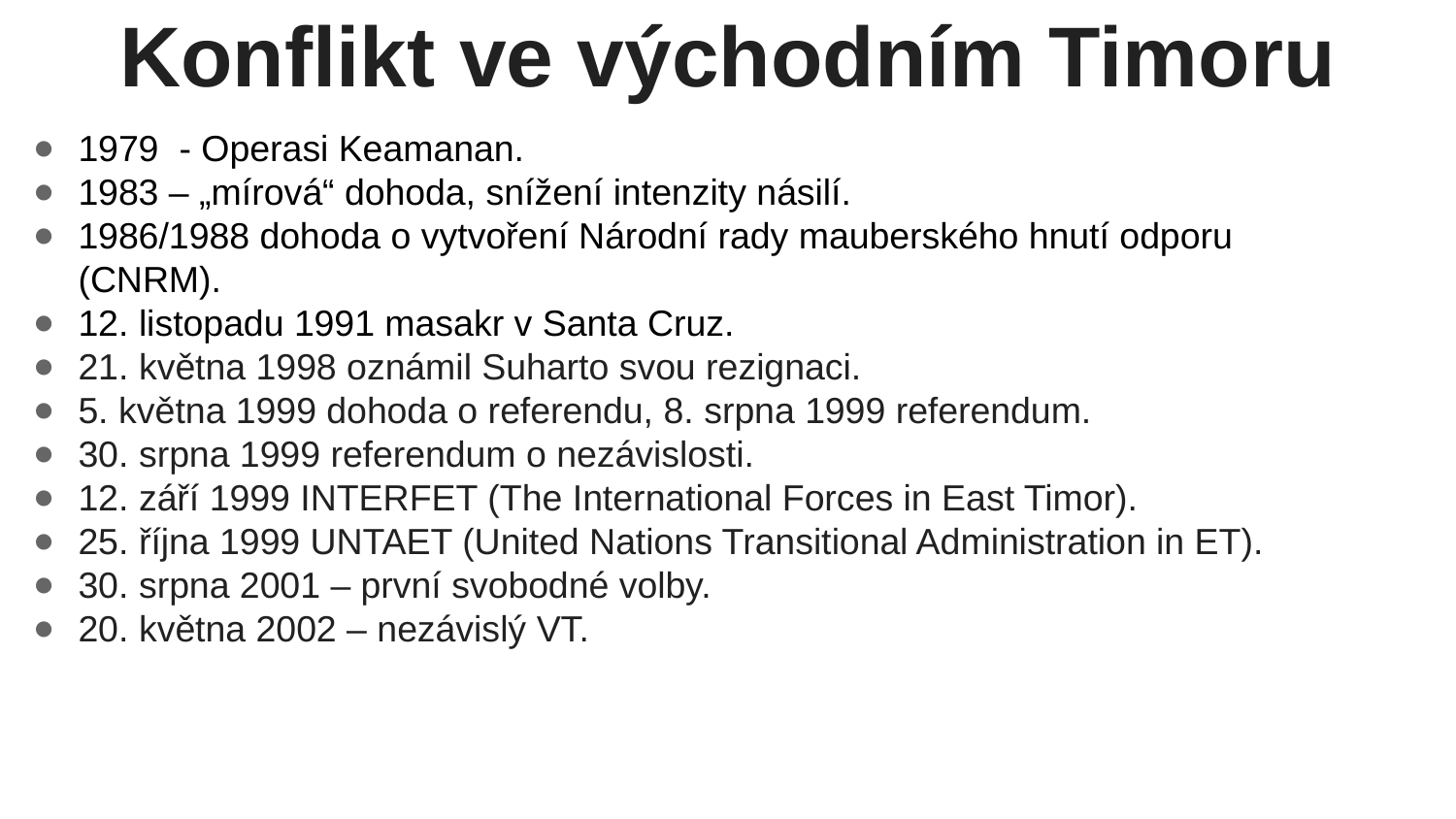

# Konflikt ve východním Timoru

1979  - Operasi Keamanan.
1983 – „mírová“ dohoda, snížení intenzity násilí.
1986/1988 dohoda o vytvoření Národní rady mauberského hnutí odporu (CNRM).
12. listopadu 1991 masakr v Santa Cruz.
21. května 1998 oznámil Suharto svou rezignaci.
5. května 1999 dohoda o referendu, 8. srpna 1999 referendum.
30. srpna 1999 referendum o nezávislosti.
12. září 1999 INTERFET (The International Forces in East Timor).
25. října 1999 UNTAET (United Nations Transitional Administration in ET).
30. srpna 2001 – první svobodné volby.
20. května 2002 – nezávislý VT.